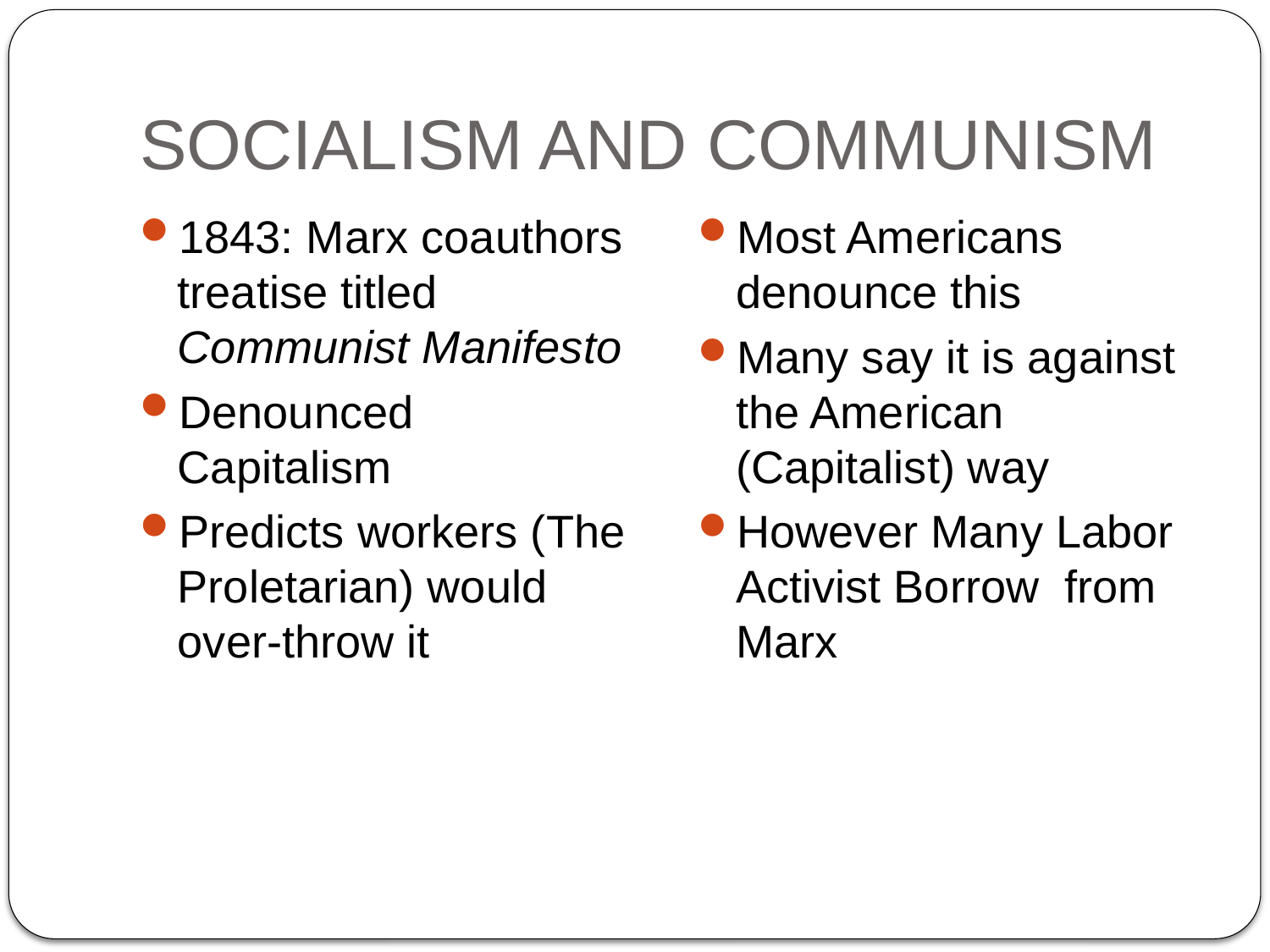

# SOCIALISM AND COMMUNISM
1843: Marx coauthors treatise titled Communist Manifesto
Denounced Capitalism
Predicts workers (The Proletarian) would over-throw it
Most Americans denounce this
Many say it is against the American (Capitalist) way
However Many Labor Activist Borrow  from Marx